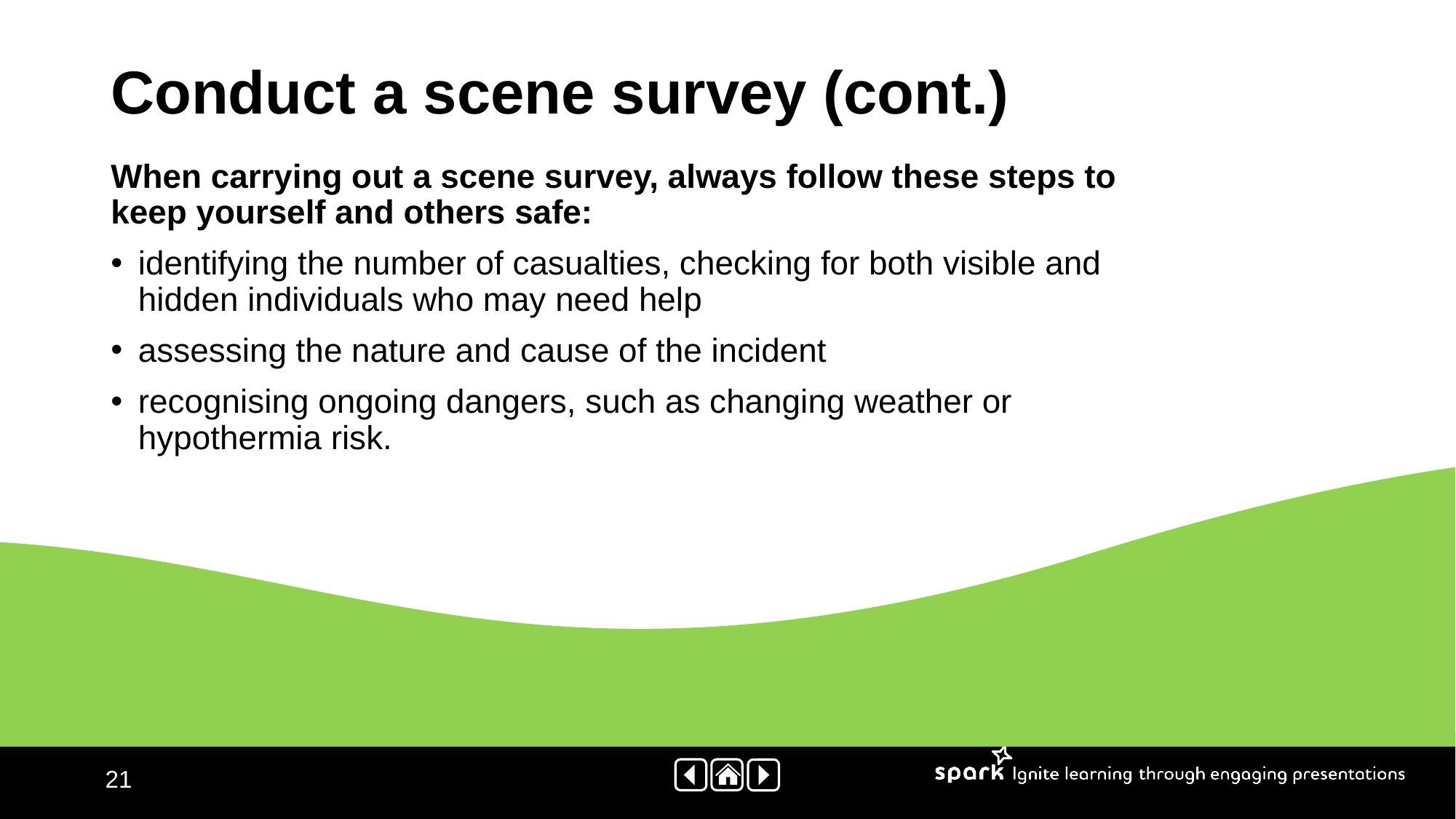

# Conduct a scene survey (cont.)
When carrying out a scene survey, always follow these steps to keep yourself and others safe:
identifying the number of casualties, checking for both visible and hidden individuals who may need help
assessing the nature and cause of the incident
recognising ongoing dangers, such as changing weather or hypothermia risk.